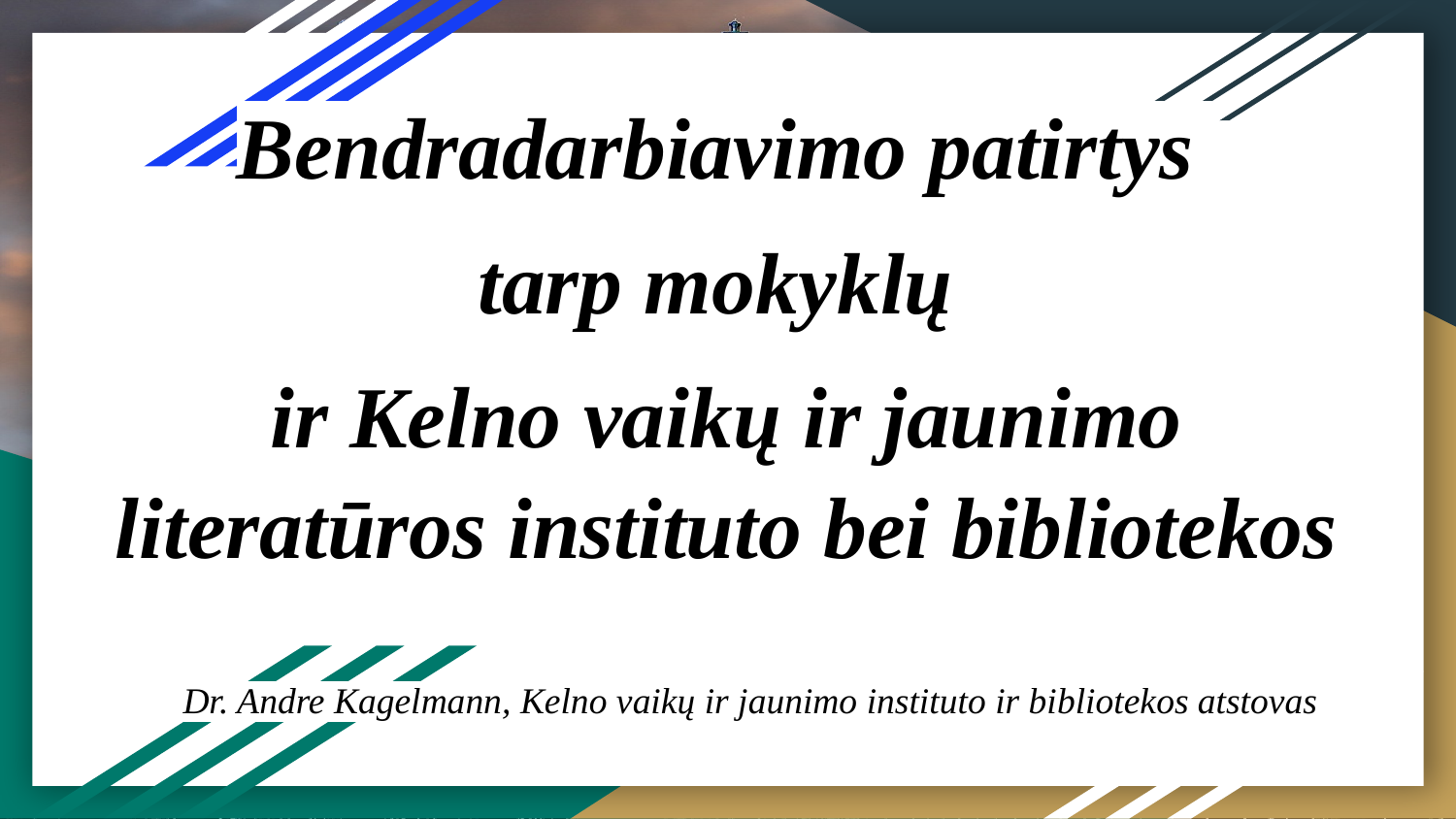

| Bendradarbiavimo patirtys tarp mokyklų ir Kelno vaikų ir jaunimo literatūros instituto bei bibliotekos |
| --- |
|  |
| --- |
             Dr. Andre Kagelmann, Kelno vaikų ir jaunimo instituto ir bibliotekos atstovas